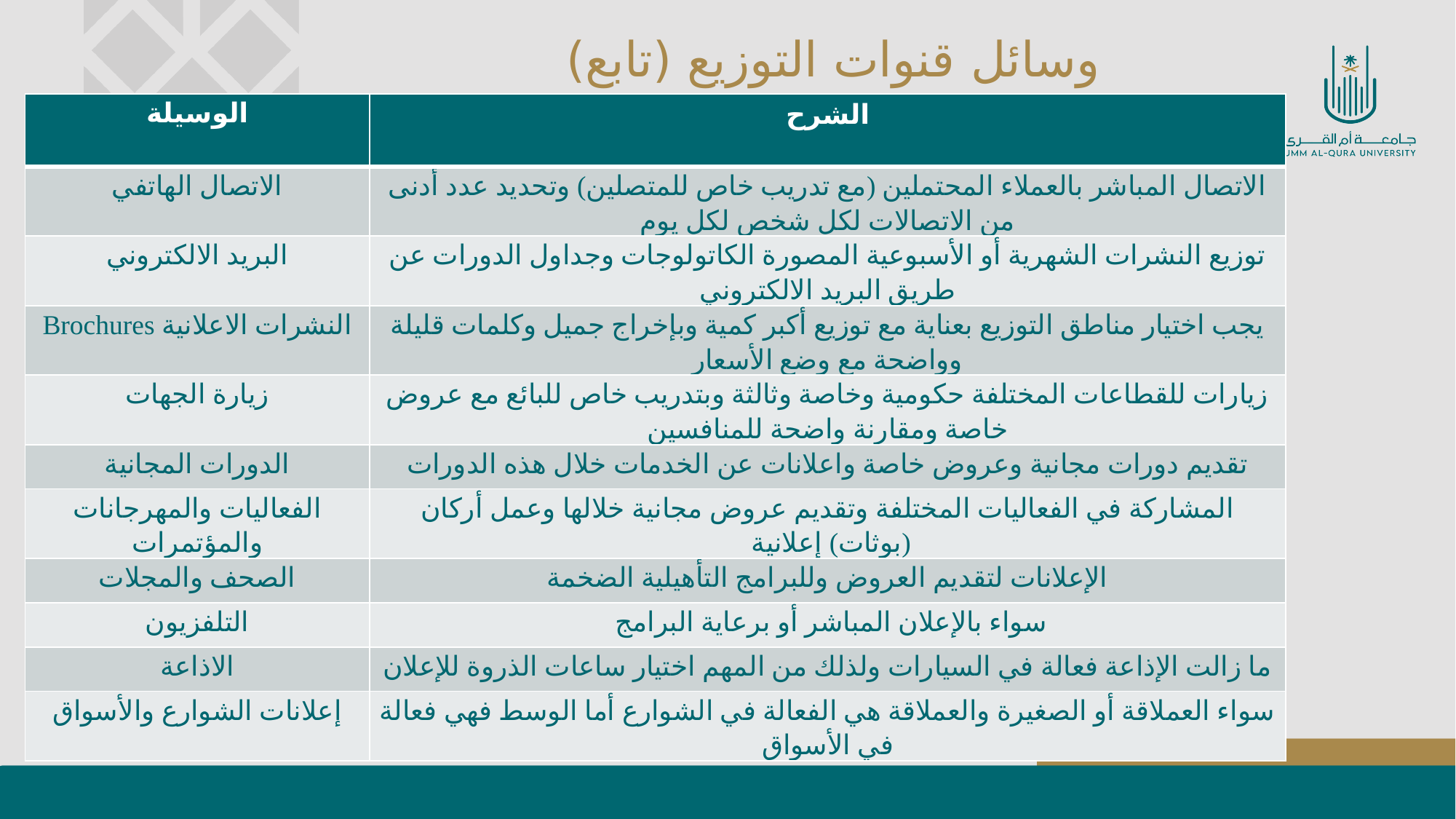

# وسائل قنوات التوزيع (تابع)
| الوسيلة | الشرح |
| --- | --- |
| الاتصال الهاتفي | الاتصال المباشر بالعملاء المحتملين (مع تدريب خاص للمتصلين) وتحديد عدد أدنى من الاتصالات لكل شخص لكل يوم |
| البريد الالكتروني | توزيع النشرات الشهرية أو الأسبوعية المصورة الكاتولوجات وجداول الدورات عن طريق البريد الالكتروني |
| النشرات الاعلانية Brochures | يجب اختيار مناطق التوزيع بعناية مع توزيع أكبر كمية وبإخراج جميل وكلمات قليلة وواضحة مع وضع الأسعار |
| زيارة الجهات | زيارات للقطاعات المختلفة حكومية وخاصة وثالثة وبتدريب خاص للبائع مع عروض خاصة ومقارنة واضحة للمنافسين |
| الدورات المجانية | تقديم دورات مجانية وعروض خاصة واعلانات عن الخدمات خلال هذه الدورات |
| الفعاليات والمهرجانات والمؤتمرات | المشاركة في الفعاليات المختلفة وتقديم عروض مجانية خلالها وعمل أركان (بوثات) إعلانية |
| الصحف والمجلات | الإعلانات لتقديم العروض وللبرامج التأهيلية الضخمة |
| التلفزيون | سواء بالإعلان المباشر أو برعاية البرامج |
| الاذاعة | ما زالت الإذاعة فعالة في السيارات ولذلك من المهم اختيار ساعات الذروة للإعلان |
| إعلانات الشوارع والأسواق | سواء العملاقة أو الصغيرة والعملاقة هي الفعالة في الشوارع أما الوسط فهي فعالة في الأسواق |